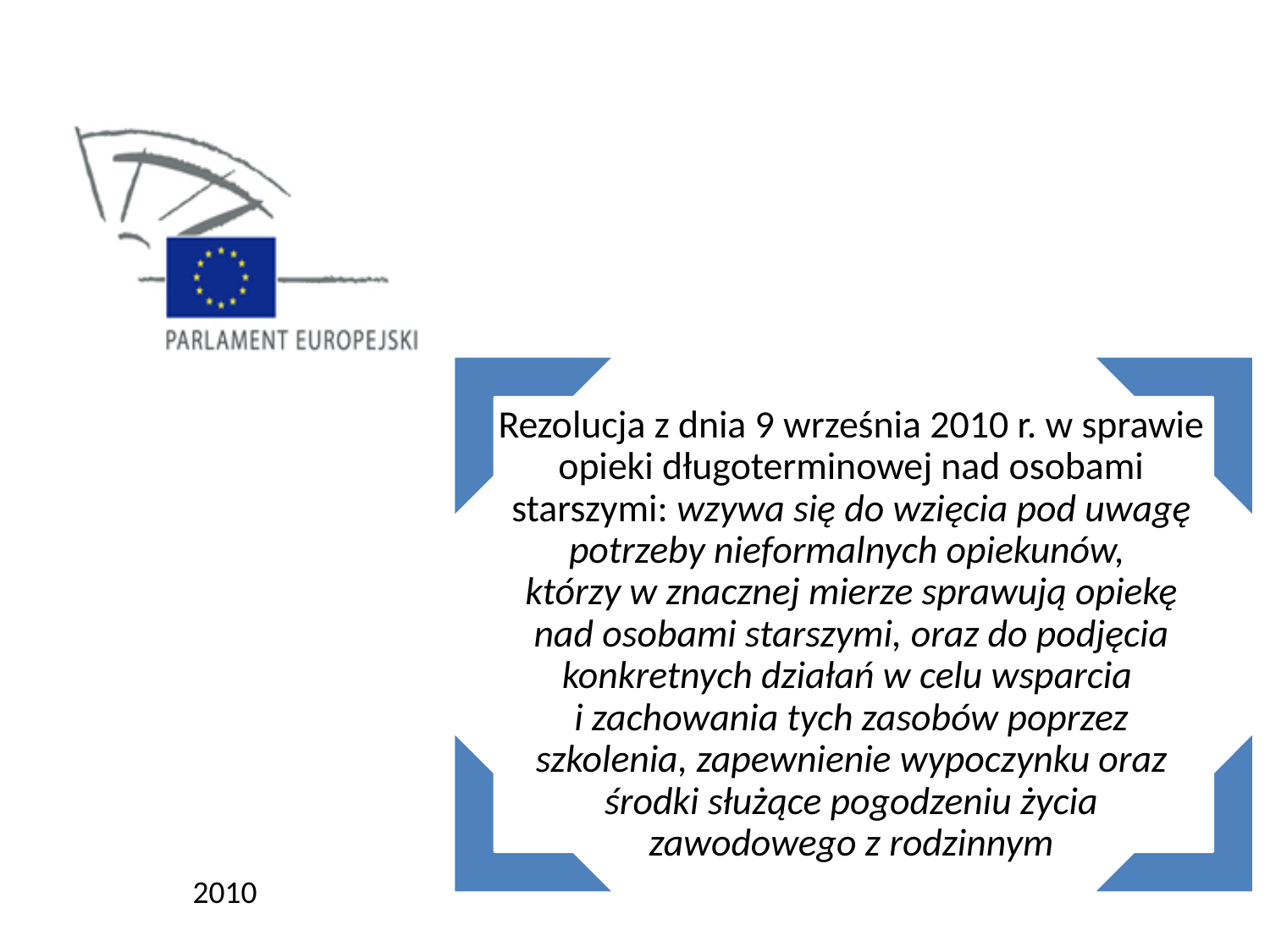

Rezolucja z dnia 9 września 2010 r. w sprawie opieki długoterminowej nad osobami starszymi: wzywa się do wzięcia pod uwagę potrzeby nieformalnych opiekunów,
którzy w znacznej mierze sprawują opiekę nad osobami starszymi, oraz do podjęcia konkretnych działań w celu wsparcia
i zachowania tych zasobów poprzez szkolenia, zapewnienie wypoczynku oraz środki służące pogodzeniu życia zawodowego z rodzinnym
2010